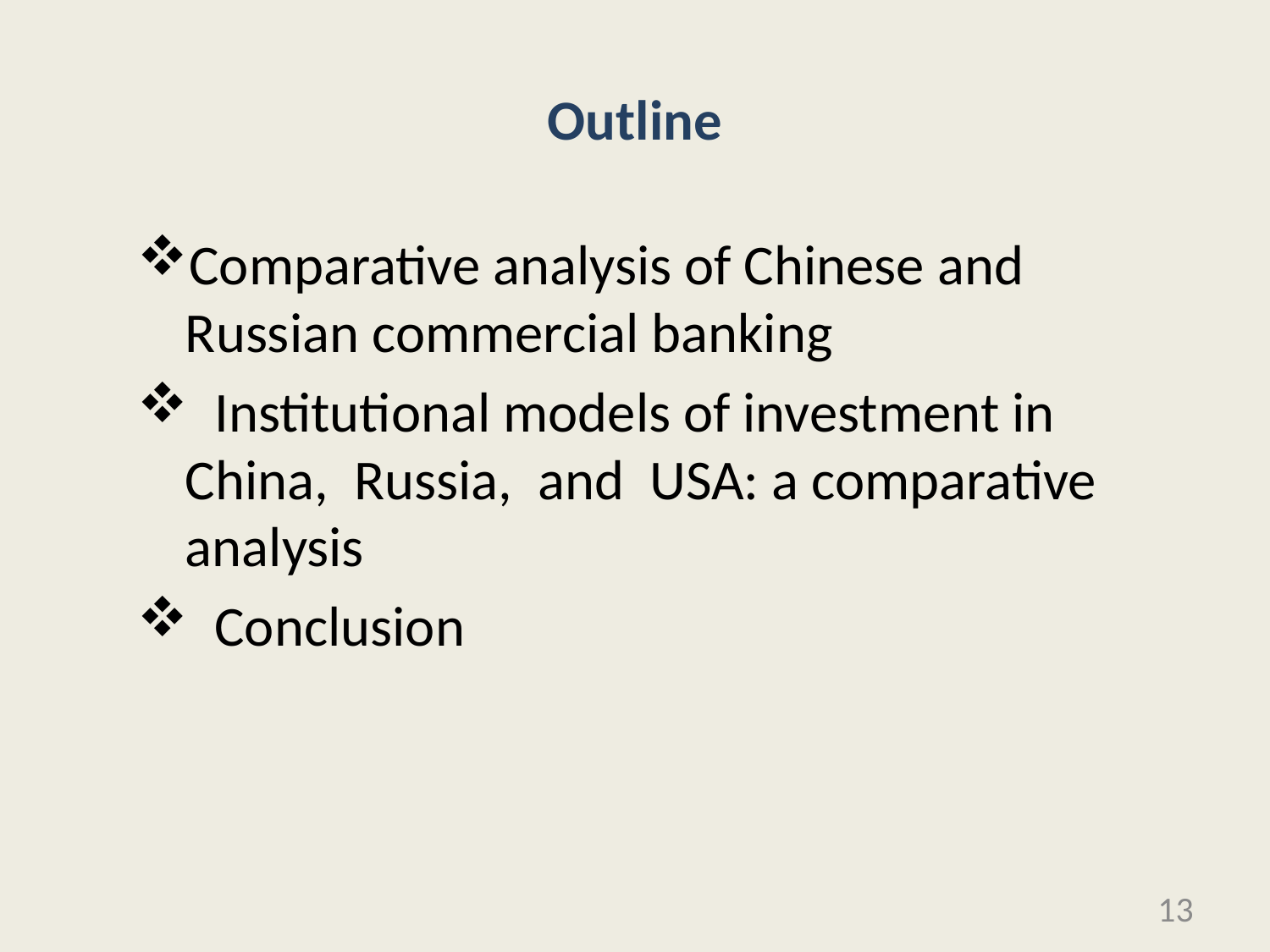

# Outline
Comparative analysis of Chinese and  Russian commercial banking
  Institutional models of investment in China,  Russia,  and  USA: a comparative analysis
  Conclusion
13